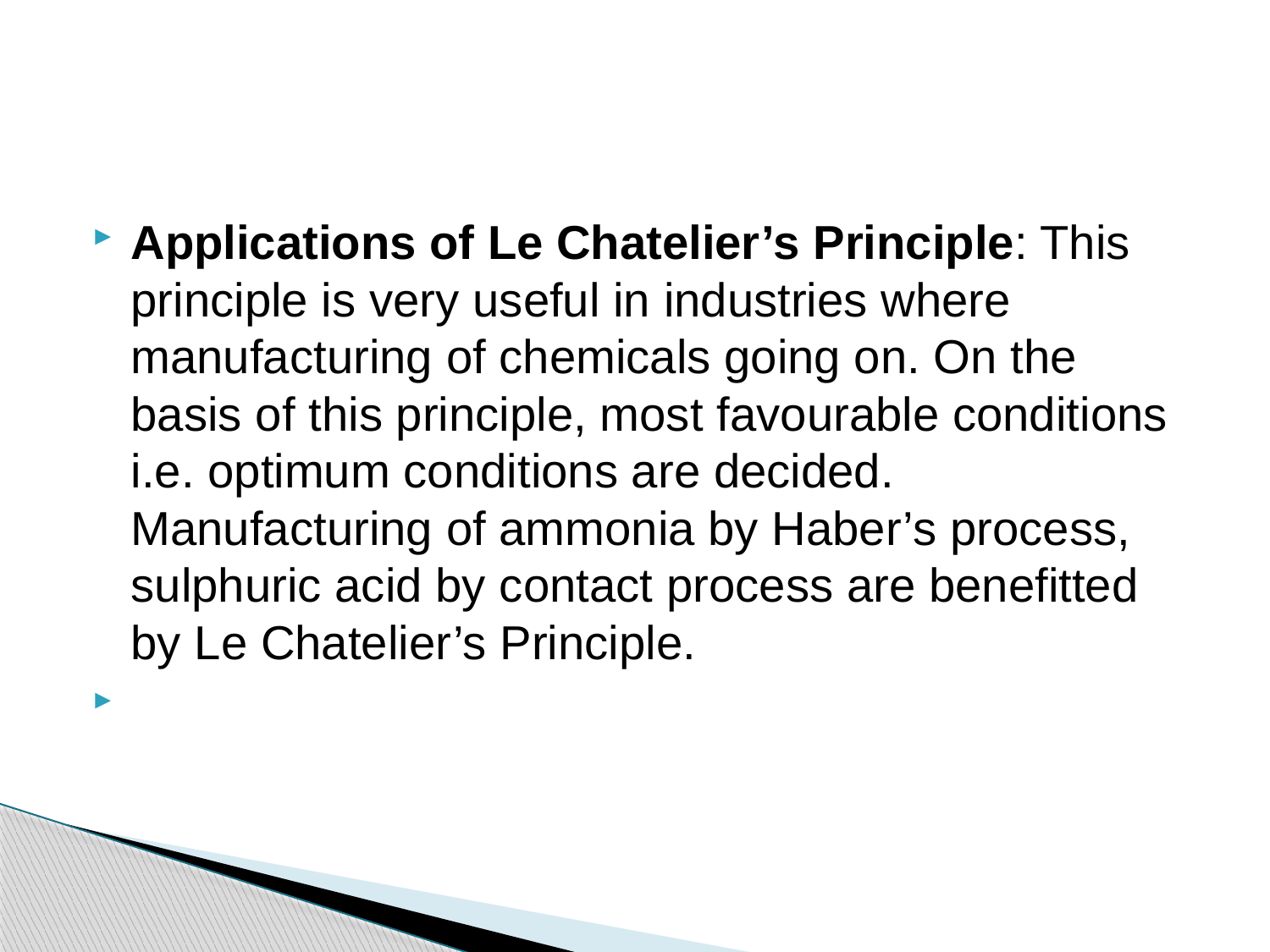

#
Applications of Le Chatelier’s Principle: This principle is very useful in industries where manufacturing of chemicals going on. On the basis of this principle, most favourable conditions i.e. optimum conditions are decided. Manufacturing of ammonia by Haber’s process, sulphuric acid by contact process are benefitted by Le Chatelier’s Principle.